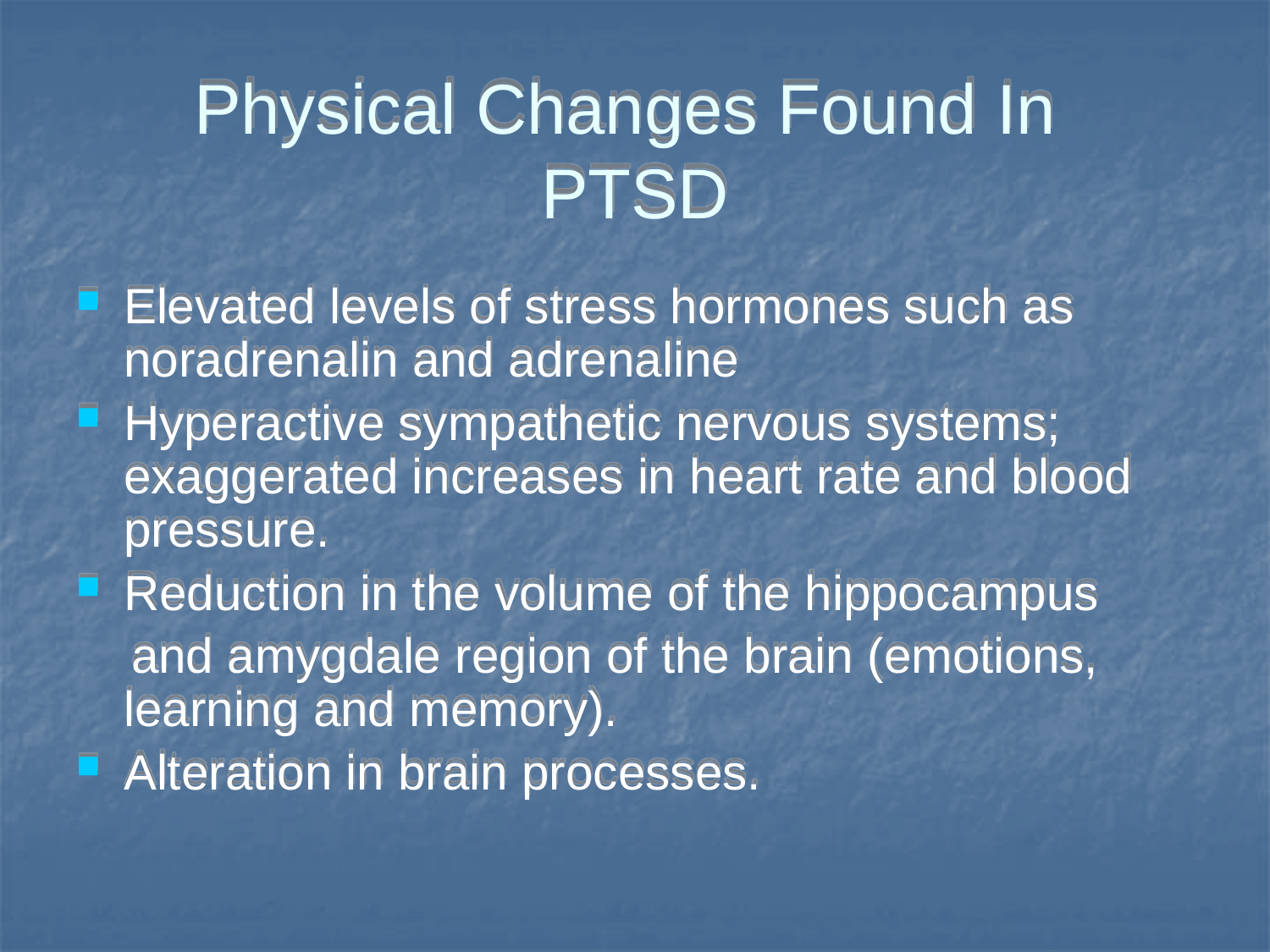

# Physical Changes Found In PTSD
Elevated levels of stress hormones such as noradrenalin and adrenaline
Hyperactive sympathetic nervous systems; exaggerated increases in heart rate and blood pressure.
Reduction in the volume of the hippocampus
    and amygdale region of the brain (emotions, learning and memory).
Alteration in brain processes.